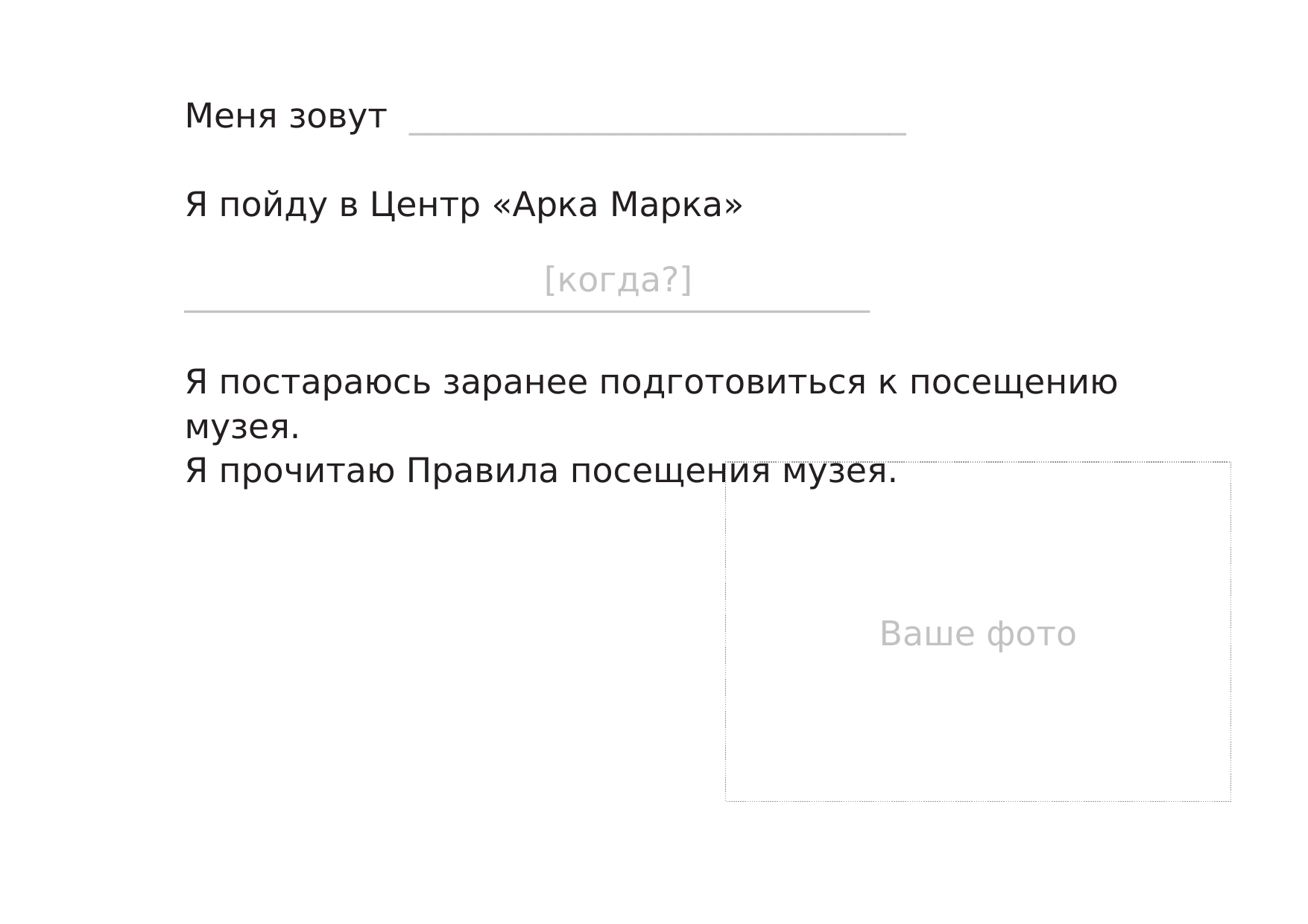

Меня зовут  _____________________________

Я пойду в Центр «Арка Марка»

________________________________________

Я постараюсь заранее подготовиться к посещению музея.
Я прочитаю Правила посещения музея.
[когда?]

Ваше фото